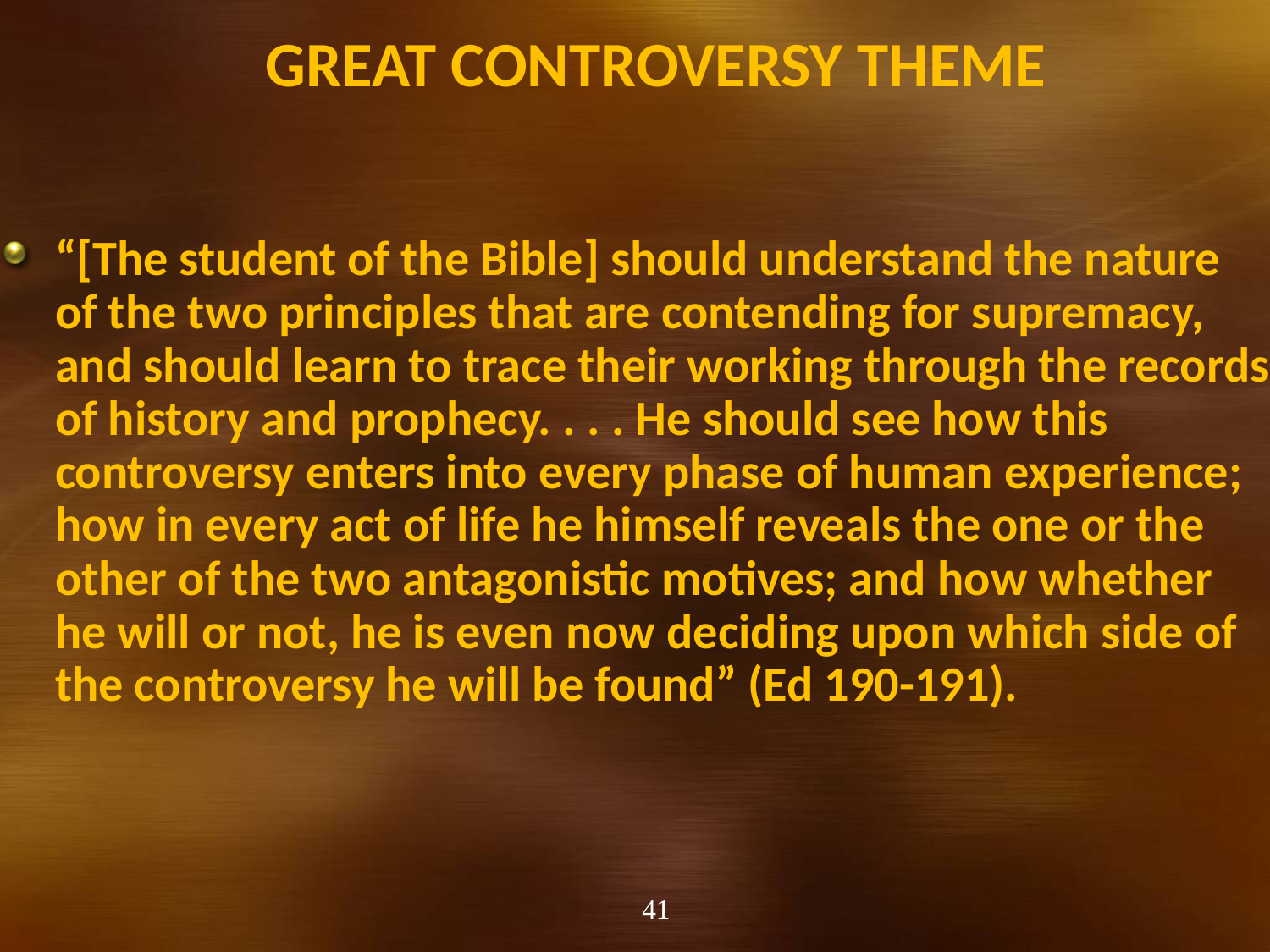

# Great Controversy Theme
“[The student of the Bible] should understand the nature of the two principles that are contending for supremacy, and should learn to trace their working through the records of history and prophecy. . . . He should see how this controversy enters into every phase of human experience; how in every act of life he himself reveals the one or the other of the two antagonistic motives; and how whether he will or not, he is even now deciding upon which side of the controversy he will be found” (Ed 190-191).